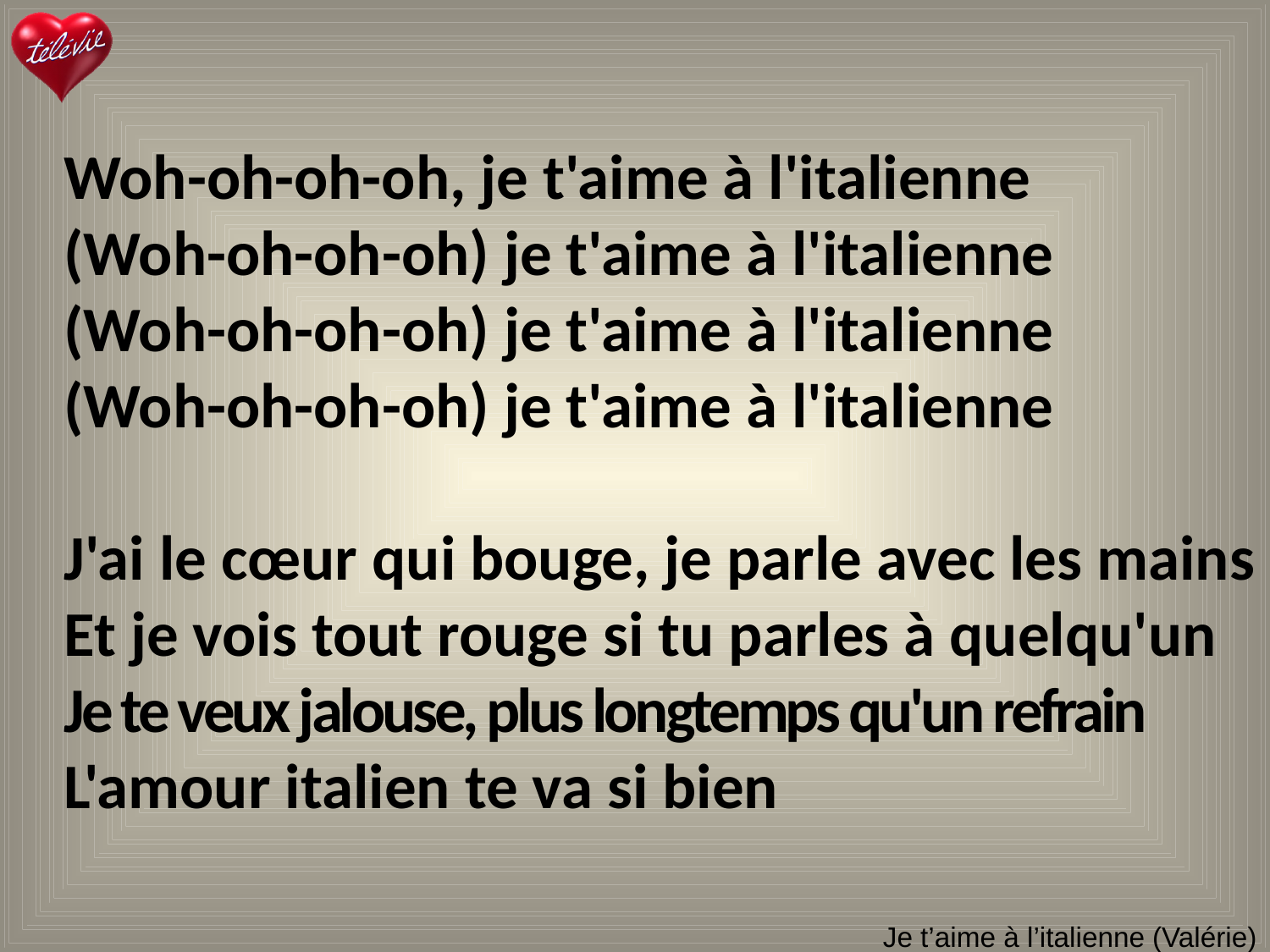

Woh-oh-oh-oh, je t'aime à l'italienne
(Woh-oh-oh-oh) je t'aime à l'italienne
(Woh-oh-oh-oh) je t'aime à l'italienne
(Woh-oh-oh-oh) je t'aime à l'italienne

J'ai le cœur qui bouge, je parle avec les mains
Et je vois tout rouge si tu parles à quelqu'un
Je te veux jalouse, plus longtemps qu'un refrain
L'amour italien te va si bien
# Je t’aime à l’italienne (Valérie)